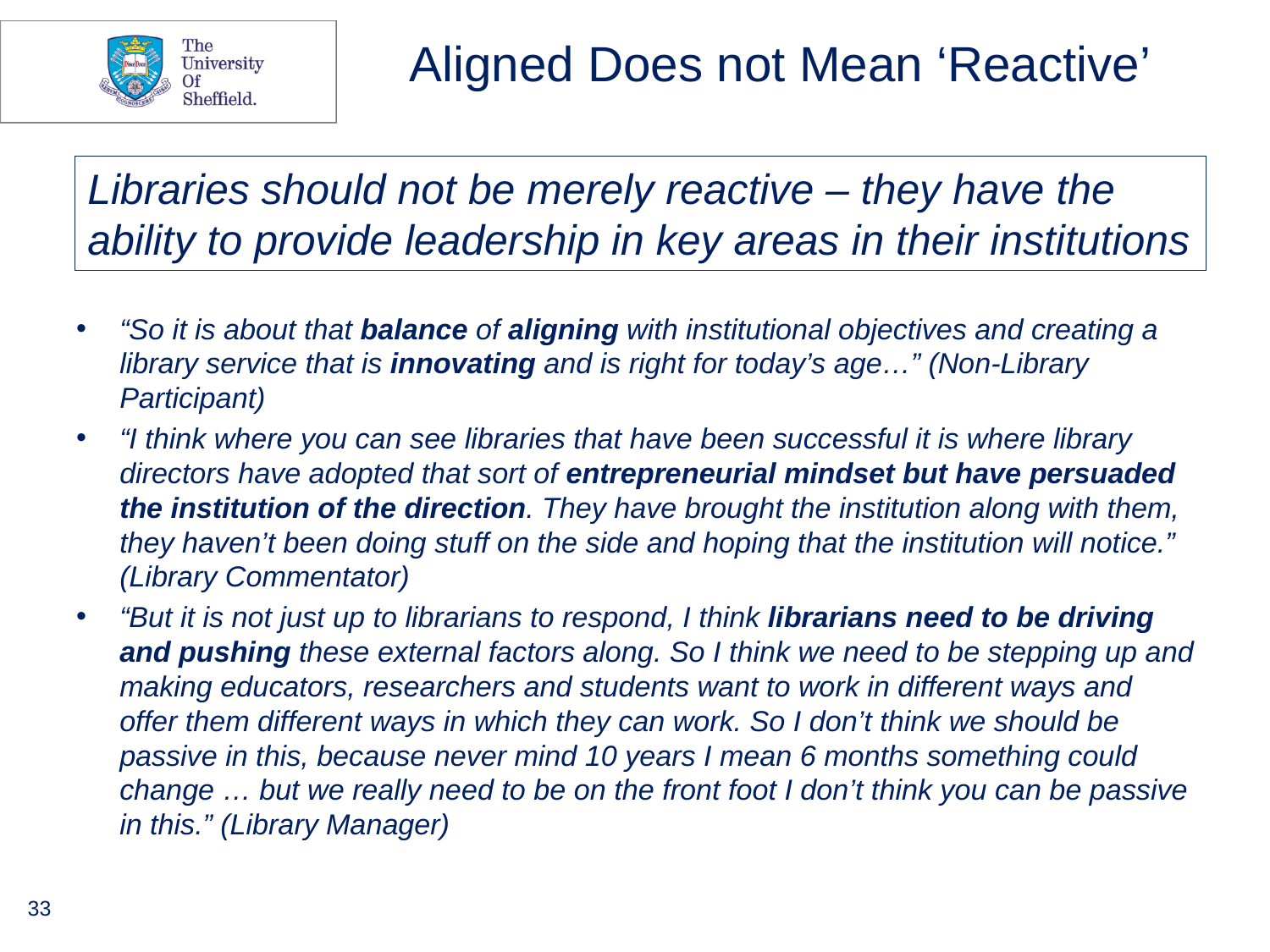

# Aligned Does not Mean ‘Reactive’
Libraries should not be merely reactive – they have the ability to provide leadership in key areas in their institutions
“So it is about that balance of aligning with institutional objectives and creating a library service that is innovating and is right for today’s age…” (Non-Library Participant)
“I think where you can see libraries that have been successful it is where library directors have adopted that sort of entrepreneurial mindset but have persuaded the institution of the direction. They have brought the institution along with them, they haven’t been doing stuff on the side and hoping that the institution will notice.” (Library Commentator)
“But it is not just up to librarians to respond, I think librarians need to be driving and pushing these external factors along. So I think we need to be stepping up and making educators, researchers and students want to work in different ways and offer them different ways in which they can work. So I don’t think we should be passive in this, because never mind 10 years I mean 6 months something could change … but we really need to be on the front foot I don’t think you can be passive in this.” (Library Manager)

33